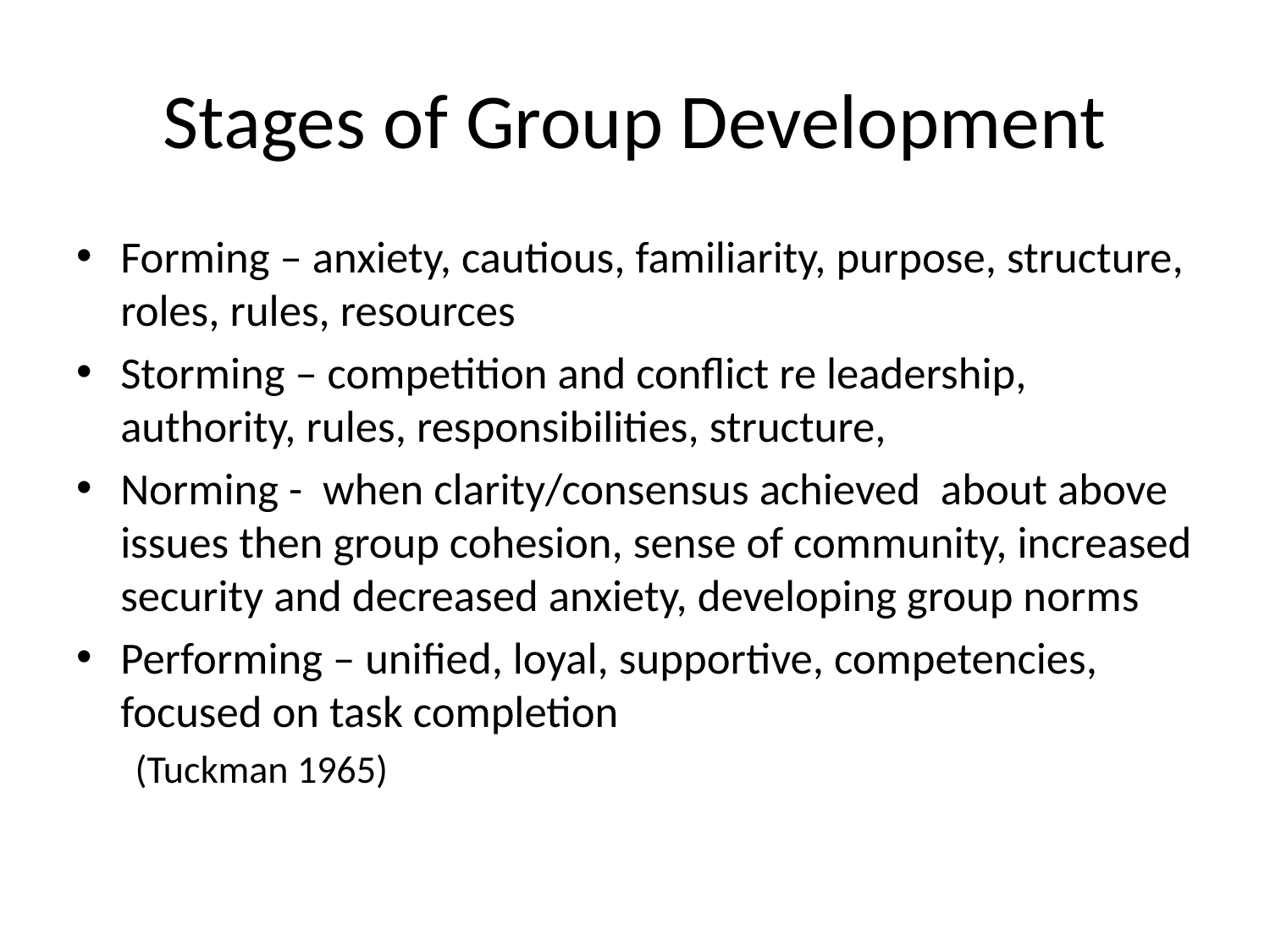

# Stages of Group Development
Forming – anxiety, cautious, familiarity, purpose, structure, roles, rules, resources
Storming – competition and conflict re leadership, authority, rules, responsibilities, structure,
Norming -  when clarity/consensus achieved  about above issues then group cohesion, sense of community, increased security and decreased anxiety, developing group norms
Performing – unified, loyal, supportive, competencies, focused on task completion
					(Tuckman 1965)